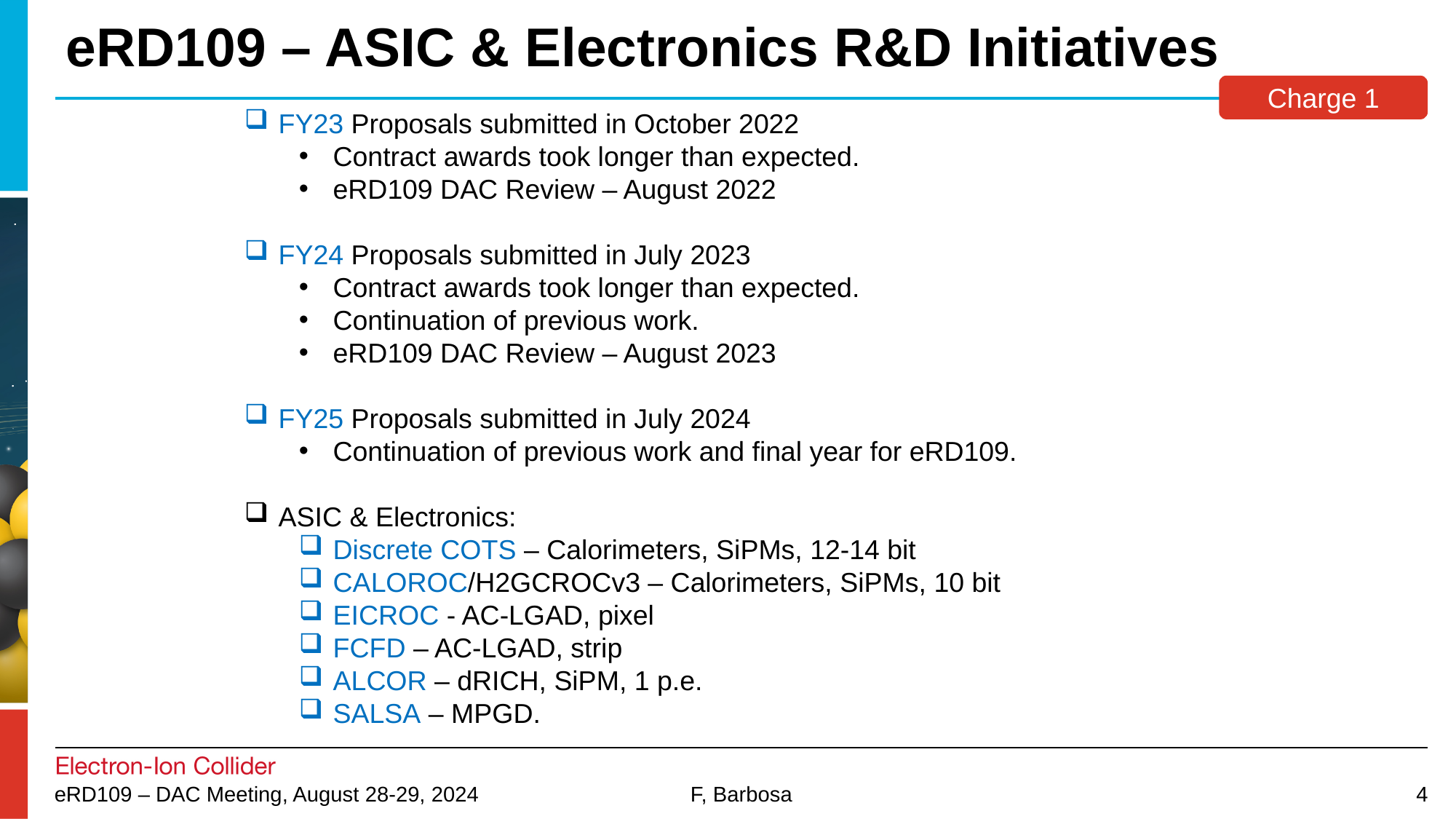

# eRD109 – ASIC & Electronics R&D Initiatives
Charge 1
FY23 Proposals submitted in October 2022
Contract awards took longer than expected.
eRD109 DAC Review – August 2022

FY24 Proposals submitted in July 2023
Contract awards took longer than expected.
Continuation of previous work.
eRD109 DAC Review – August 2023

FY25 Proposals submitted in July 2024
Continuation of previous work and final year for eRD109.

ASIC & Electronics:
Discrete COTS – Calorimeters, SiPMs, 12-14 bit
CALOROC/H2GCROCv3 – Calorimeters, SiPMs, 10 bit
EICROC - AC-LGAD, pixel
FCFD – AC-LGAD, strip
ALCOR – dRICH, SiPM, 1 p.e.
SALSA – MPGD.